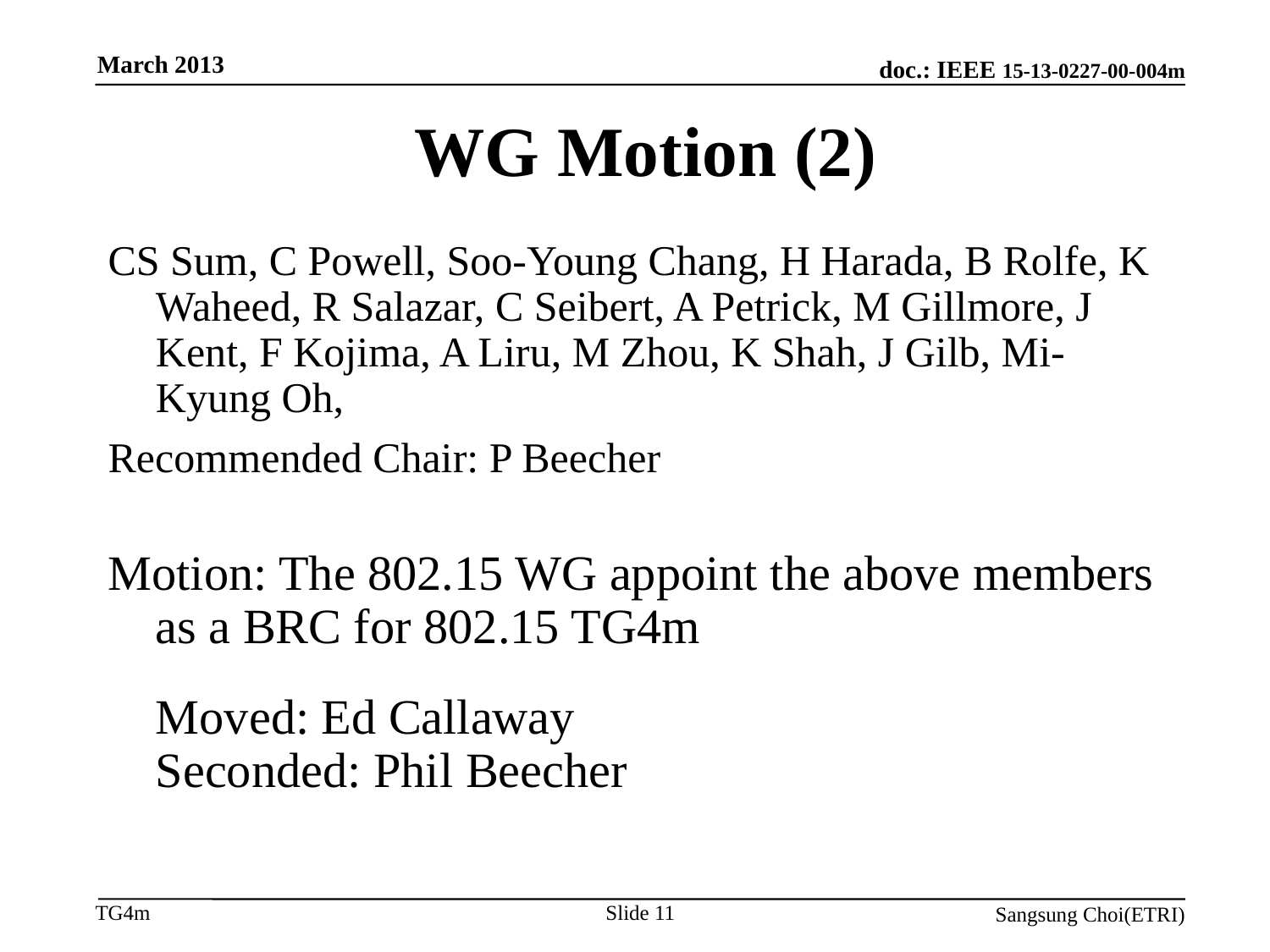

March 2013
# WG Motion (2)
CS Sum, C Powell, Soo-Young Chang, H Harada, B Rolfe, K Waheed, R Salazar, C Seibert, A Petrick, M Gillmore, J Kent, F Kojima, A Liru, M Zhou, K Shah, J Gilb, Mi-Kyung Oh,
Recommended Chair: P Beecher

Motion: The 802.15 WG appoint the above members as a BRC for 802.15 TG4m
Moved: Ed Callaway
Seconded: Phil Beecher

Slide 11
Sangsung Choi(ETRI)